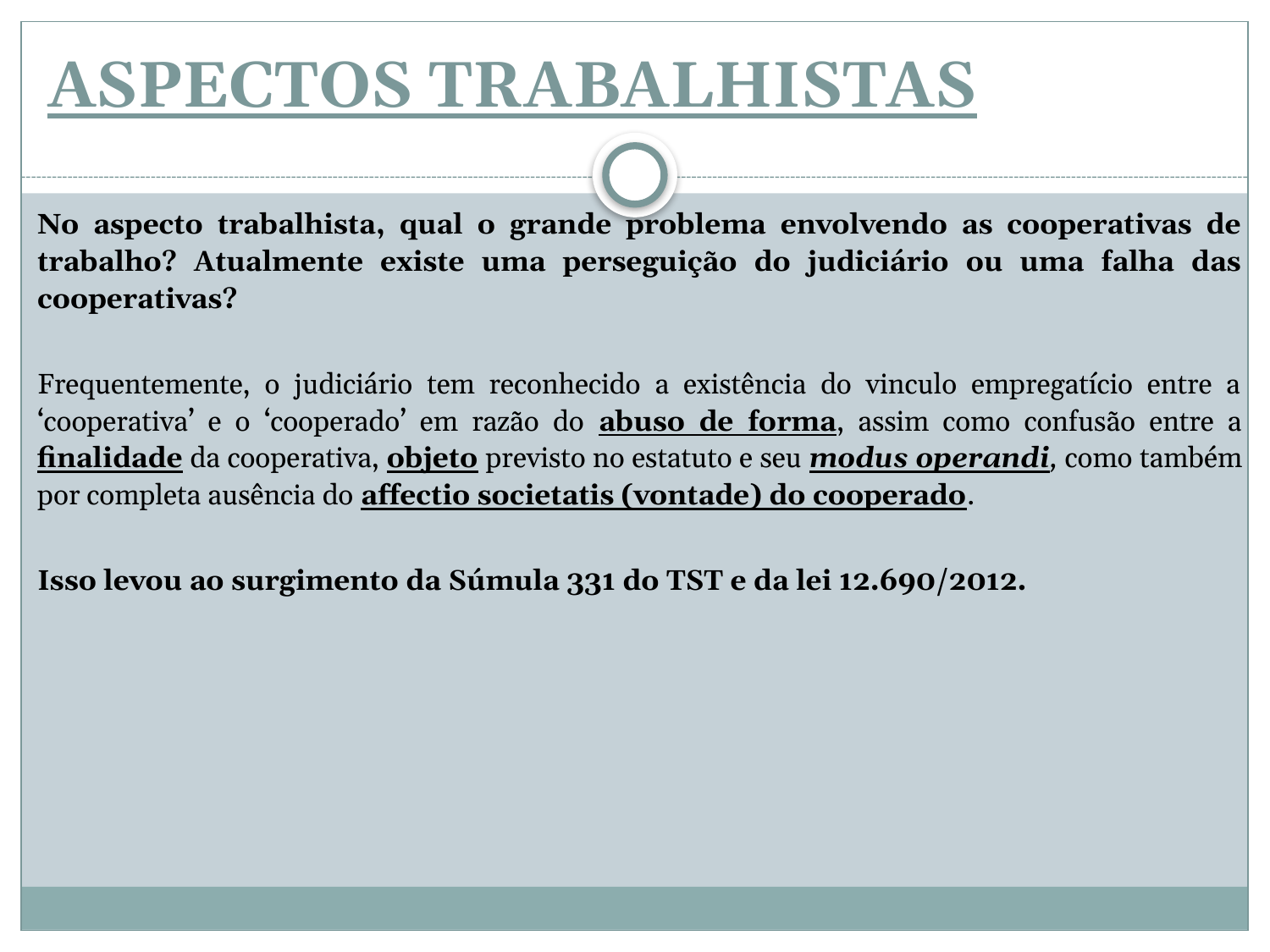

# ASPECTOS TRABALHISTAS
No aspecto trabalhista, qual o grande problema envolvendo as cooperativas de trabalho? Atualmente existe uma perseguição do judiciário ou uma falha das cooperativas?

Frequentemente, o judiciário tem reconhecido a existência do vinculo empregatício entre a ‘cooperativa’ e o ‘cooperado’ em razão do abuso de forma, assim como confusão entre a finalidade da cooperativa, objeto previsto no estatuto e seu modus operandi, como também por completa ausência do affectio societatis (vontade) do cooperado.

Isso levou ao surgimento da Súmula 331 do TST e da lei 12.690/2012.